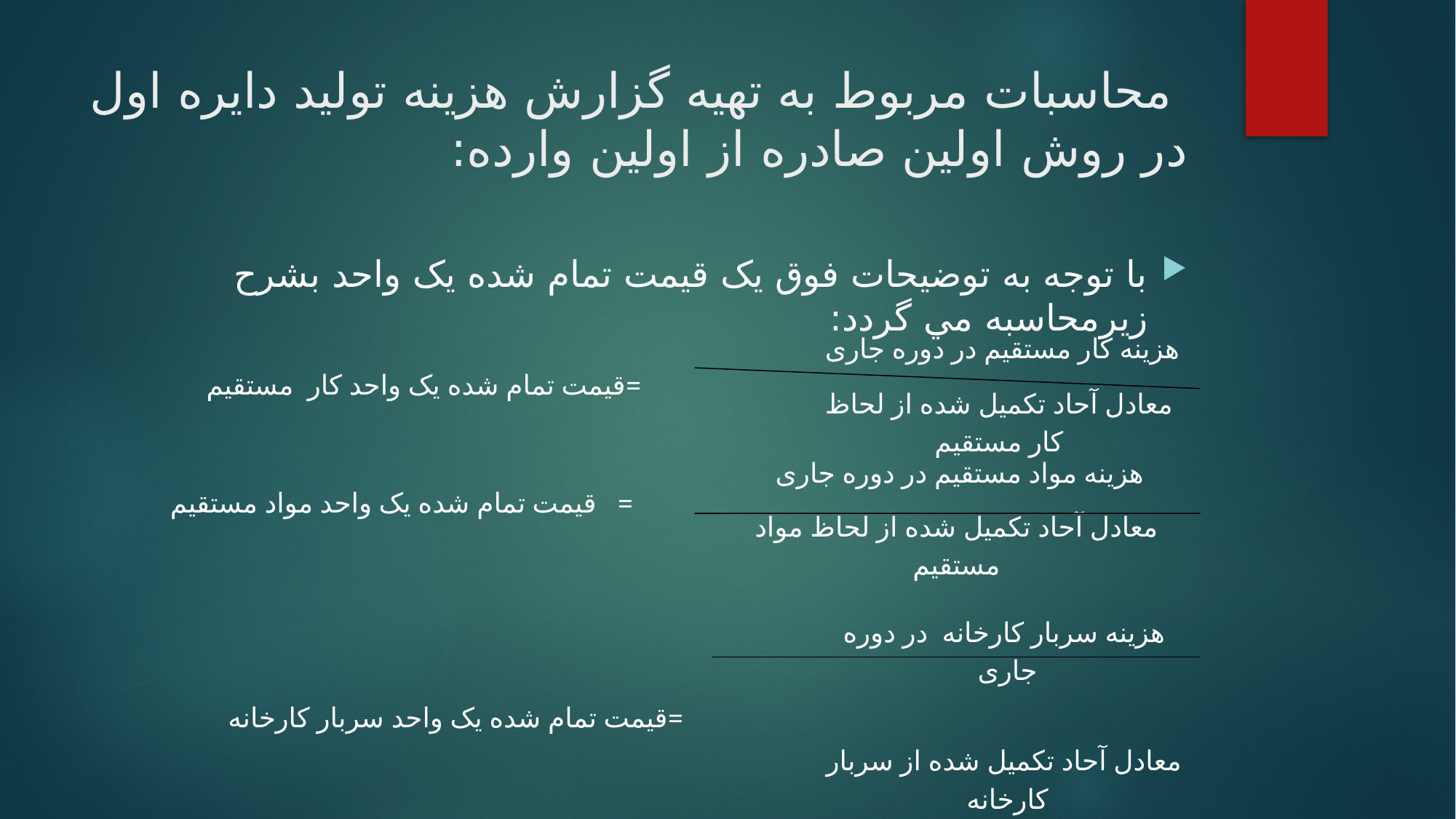

# محاسبات مربوط به تهیه گزارش هزینه تولید دایره اول در روش اولین صادره از اولین وارده:
با توجه به توضیحات فوق یک قیمت تمام شده یک واحد بشرح زیرمحاسبه مي گردد:
|  |  |  |  |  | هزینه کار مستقیم در دوره جاری |
| --- | --- | --- | --- | --- | --- |
| =قیمت تمام شده یک واحد کار مستقیم |  |  |  |  |  |
|  |  |  |  |  | معادل آحاد تکمیل شده از لحاظ کار مستقیم |
|  |  |  |  |  |  |
|  |  |  |  |  | هزینه مواد مستقیم در دوره جاری |  |
| --- | --- | --- | --- | --- | --- | --- |
| = قیمت تمام شده یک واحد مواد مستقیم |  |  |  |  |  |  |
|  |  |  |  |  | معادل آحاد تکمیل شده از لحاظ مواد مستقیم |  |
|  |  |  |  |  |  |  |
|  |  |  |  |  |  | هزینه سربار کارخانه در دوره جاری |
| --- | --- | --- | --- | --- | --- | --- |
| =قیمت تمام شده یک واحد سربار کارخانه |  |  |  |  |  |  |
|  |  |  |  |  |  | معادل آحاد تکمیل شده از سربار کارخانه |
|  |  |  |  |  |  |  |